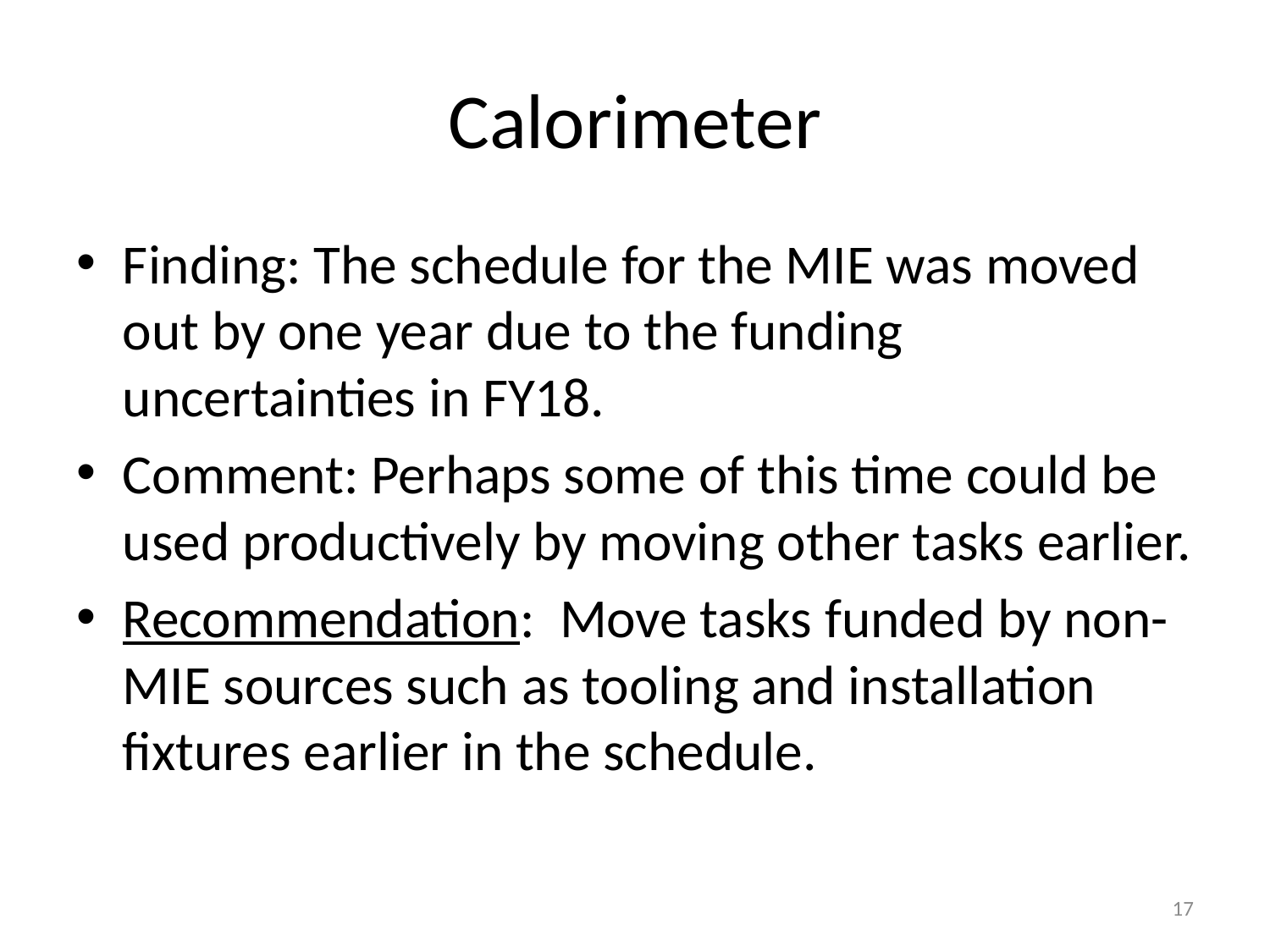

# Calorimeter
Finding: The schedule for the MIE was moved out by one year due to the funding uncertainties in FY18.
Comment: Perhaps some of this time could be used productively by moving other tasks earlier.
Recommendation:  Move tasks funded by non-MIE sources such as tooling and installation fixtures earlier in the schedule.
17